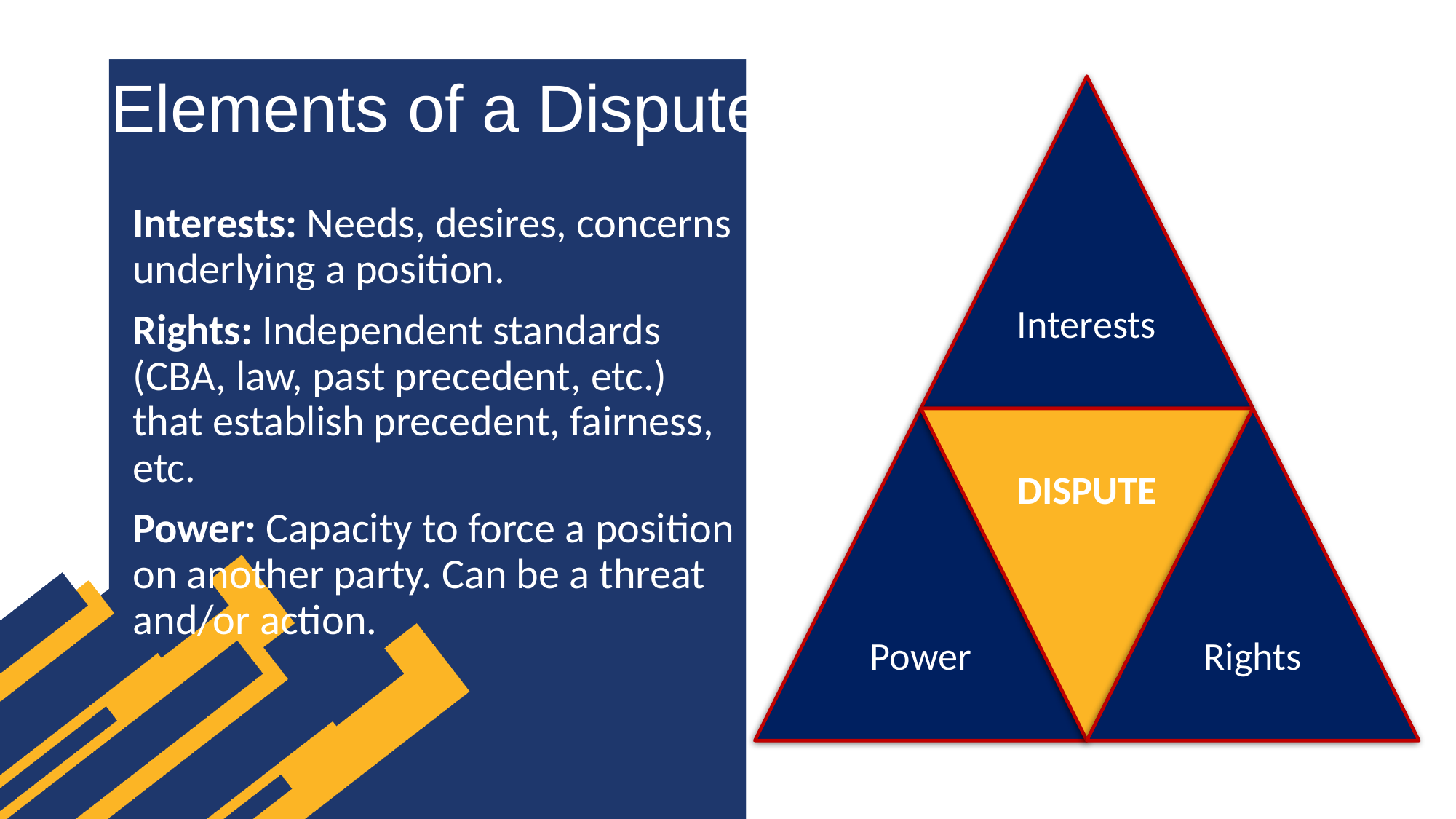

# Elements of a Dispute
Interests
Power
DISPUTE
Rights
Interests: Needs, desires, concerns underlying a position.
Rights: Independent standards (CBA, law, past precedent, etc.) that establish precedent, fairness, etc.
Power: Capacity to force a position on another party. Can be a threat and/or action.